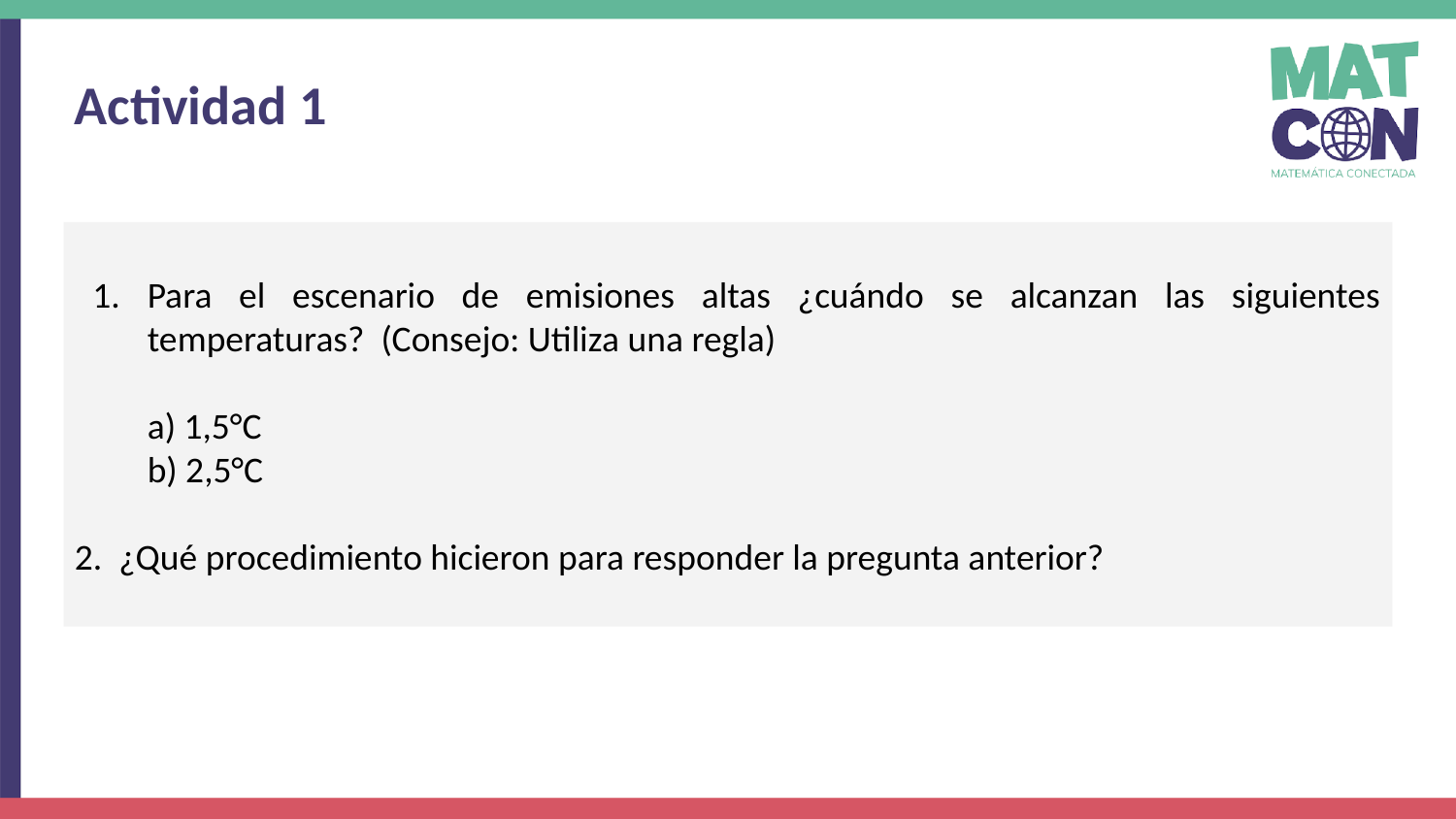

Actividad 1
Para el escenario de emisiones altas ¿cuándo se alcanzan las siguientes temperaturas?  (Consejo: Utiliza una regla)

a) 1,5°C
b) 2,5°C

2.  ¿Qué procedimiento hicieron para responder la pregunta anterior?